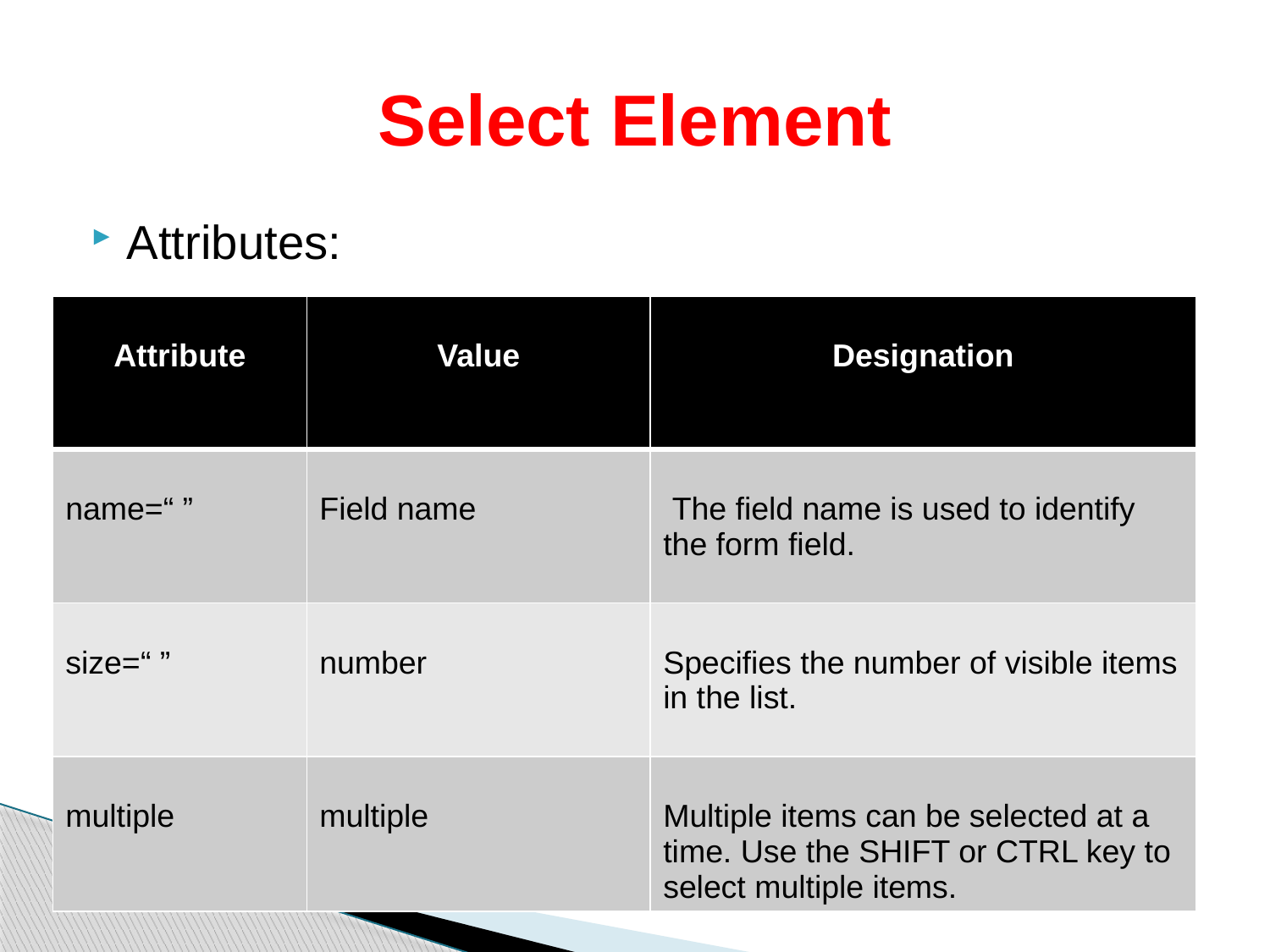

# Select Element
Attributes:
| Attribute | Value | Designation |
| --- | --- | --- |
| name=“ ” | Field name | The field name is used to identify the form field. |
| size=“ ” | number | Specifies the number of visible items in the list. |
| multiple | multiple | Multiple items can be selected at a time. Use the SHIFT or CTRL key to select multiple items. |